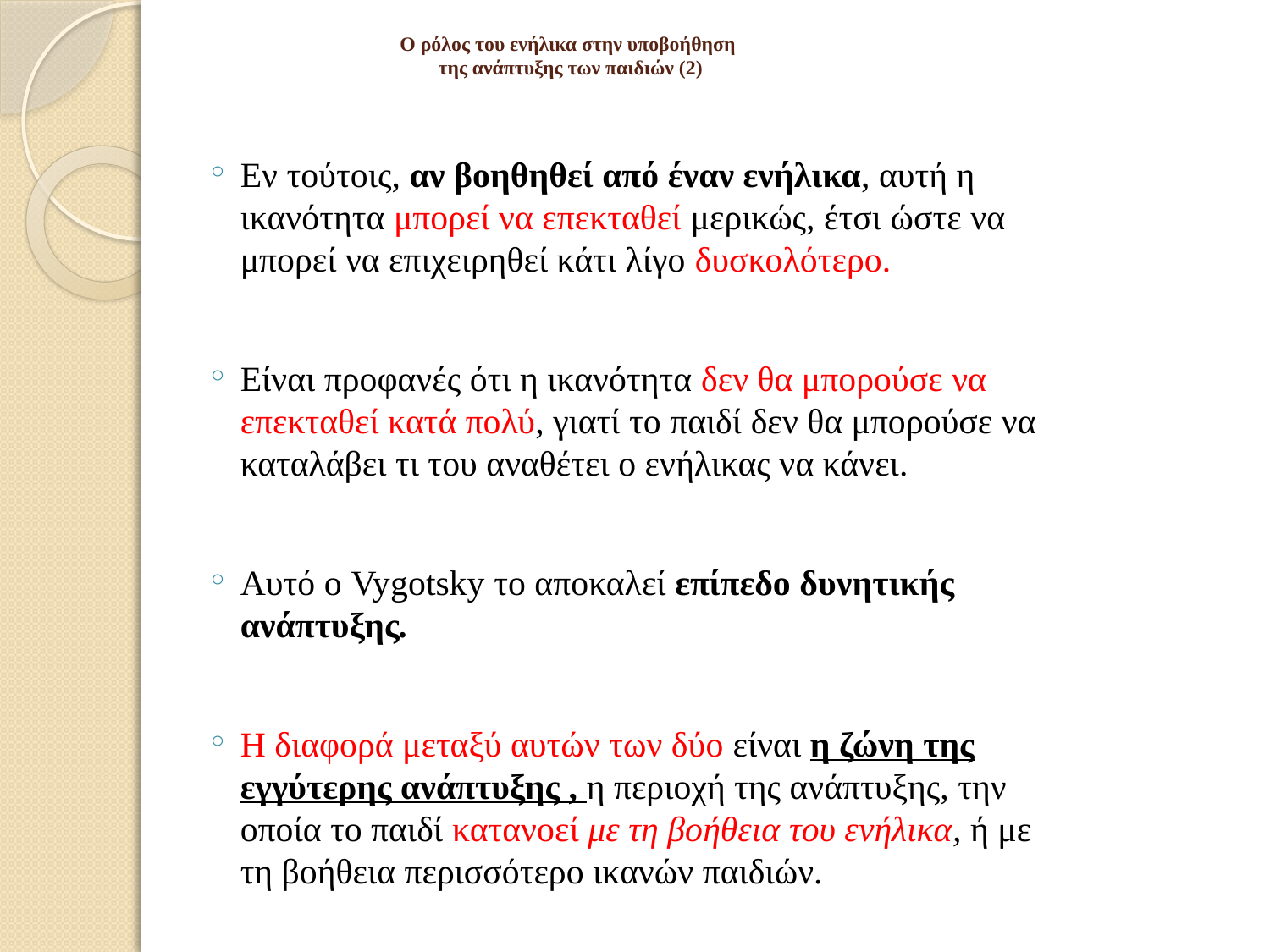

# Ο ρόλος του ενήλικα στην υποβοήθηση της ανάπτυξης των παιδιών (2)

Εν τούτοις, αν βοηθηθεί από έναν ενήλικα, αυτή η ικανότητα μπορεί να επεκταθεί μερικώς, έτσι ώστε να μπορεί να επιχειρηθεί κάτι λίγο δυσκολότερο.

Είναι προφανές ότι η ικανότητα δεν θα μπορούσε να επεκταθεί κατά πολύ, γιατί το παιδί δεν θα μπορούσε να καταλάβει τι του αναθέτει ο ενήλικας να κάνει.

Αυτό ο Vygotsky το αποκαλεί επίπεδο δυνητικής ανάπτυξης.

Η διαφορά μεταξύ αυτών των δύο είναι η ζώνη της εγγύτερης ανάπτυξης , η περιοχή της ανάπτυξης, την οποία το παιδί κατανοεί με τη βοήθεια του ενήλικα, ή με τη βοήθεια περισσότερο ικανών παιδιών.